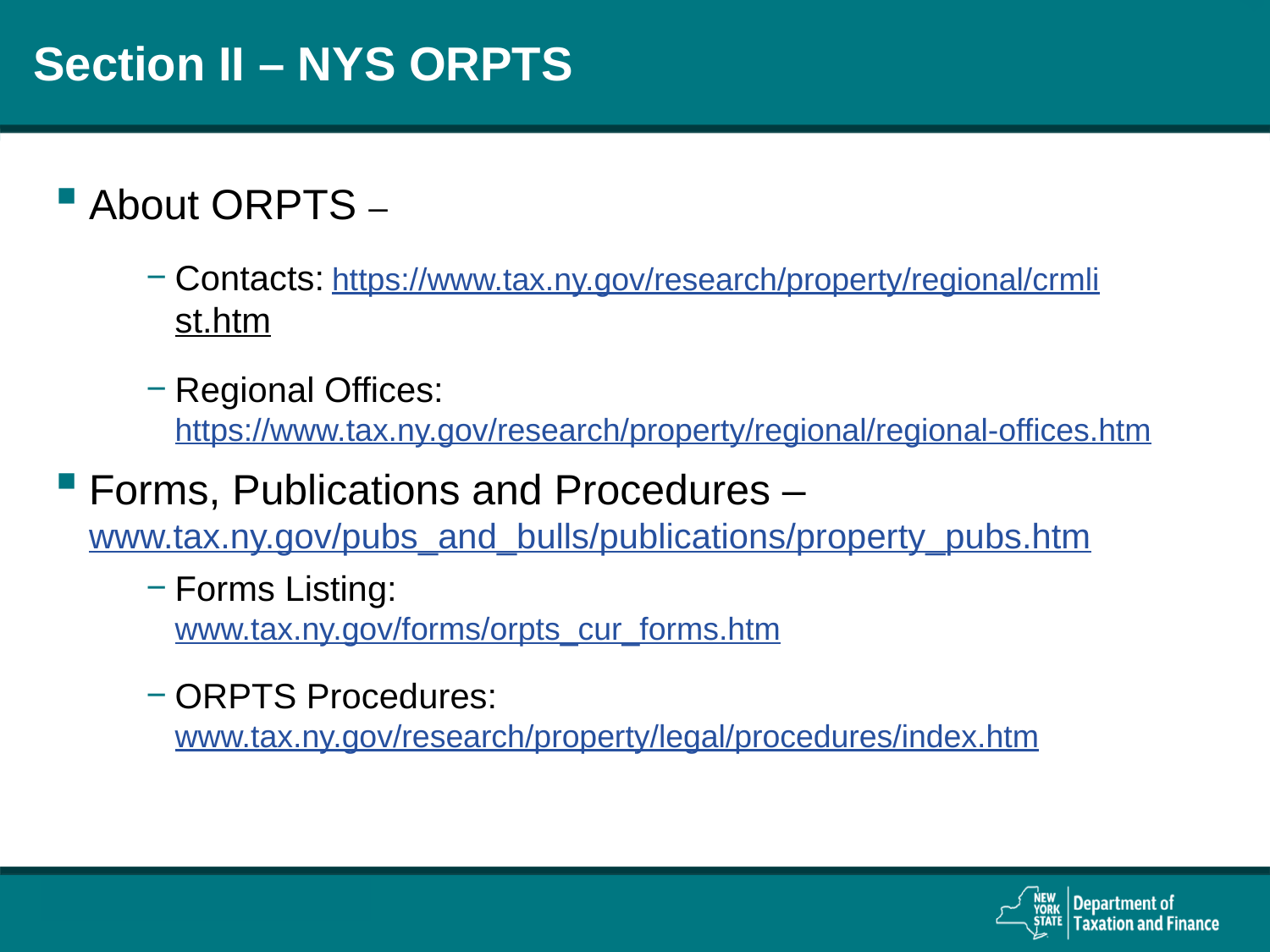

# Section II – NYS ORPTS
About ORPTS –
Contacts: https://www.tax.ny.gov/research/property/regional/crmlist.htm
Regional Offices: https://www.tax.ny.gov/research/property/regional/regional-offices.htm
Forms, Publications and Procedures –www.tax.ny.gov/pubs_and_bulls/publications/property_pubs.htm
Forms Listing:
www.tax.ny.gov/forms/orpts_cur_forms.htm
ORPTS Procedures:
www.tax.ny.gov/research/property/legal/procedures/index.htm